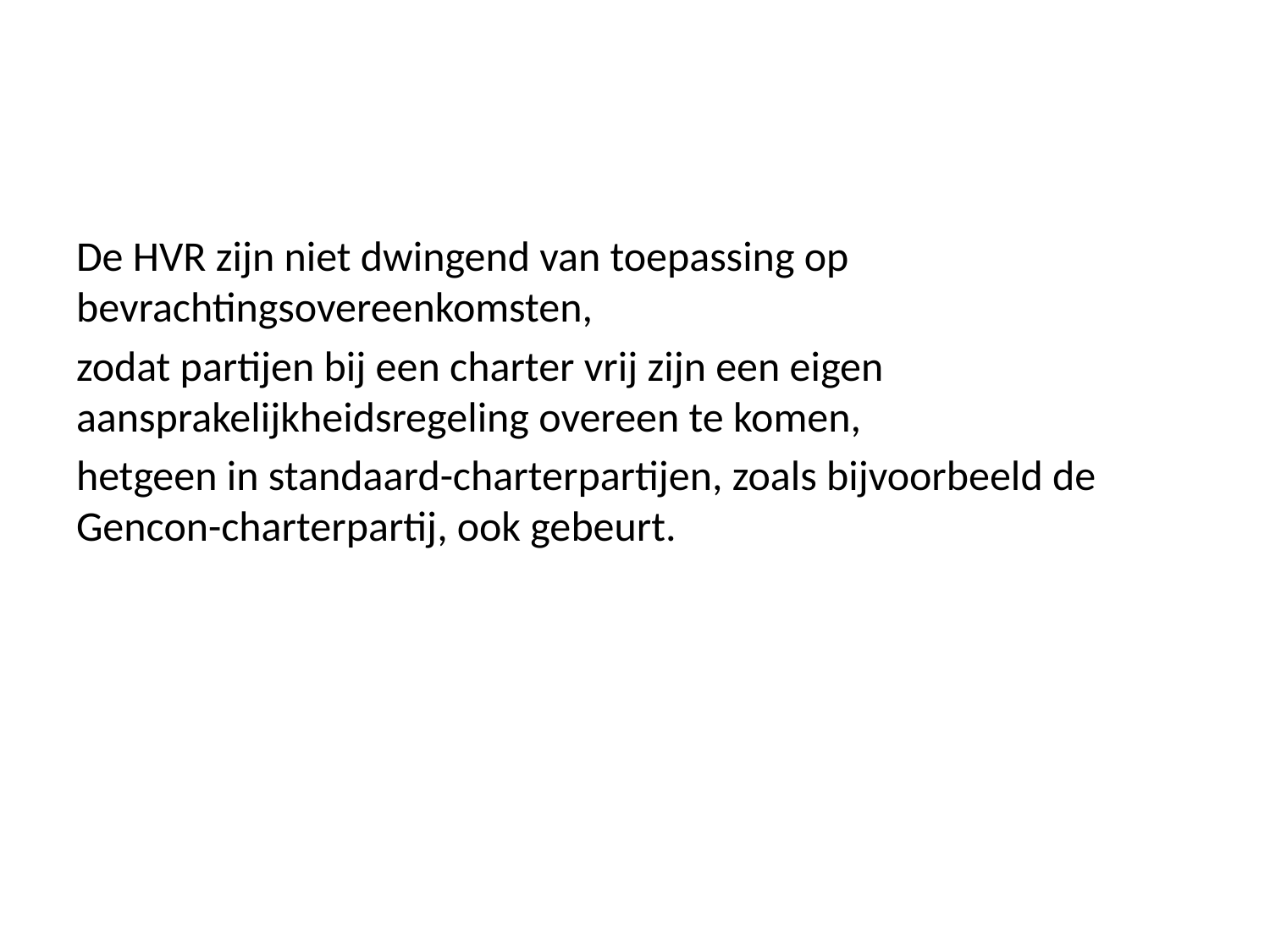

#
De HVR zijn niet dwingend van toepassing op bevrachtingsovereenkomsten,
zodat partijen bij een charter vrij zijn een eigen aansprakelijkheidsregeling overeen te komen,
hetgeen in standaard-charterpartijen, zoals bijvoorbeeld de Gencon-charterpartij, ook gebeurt.